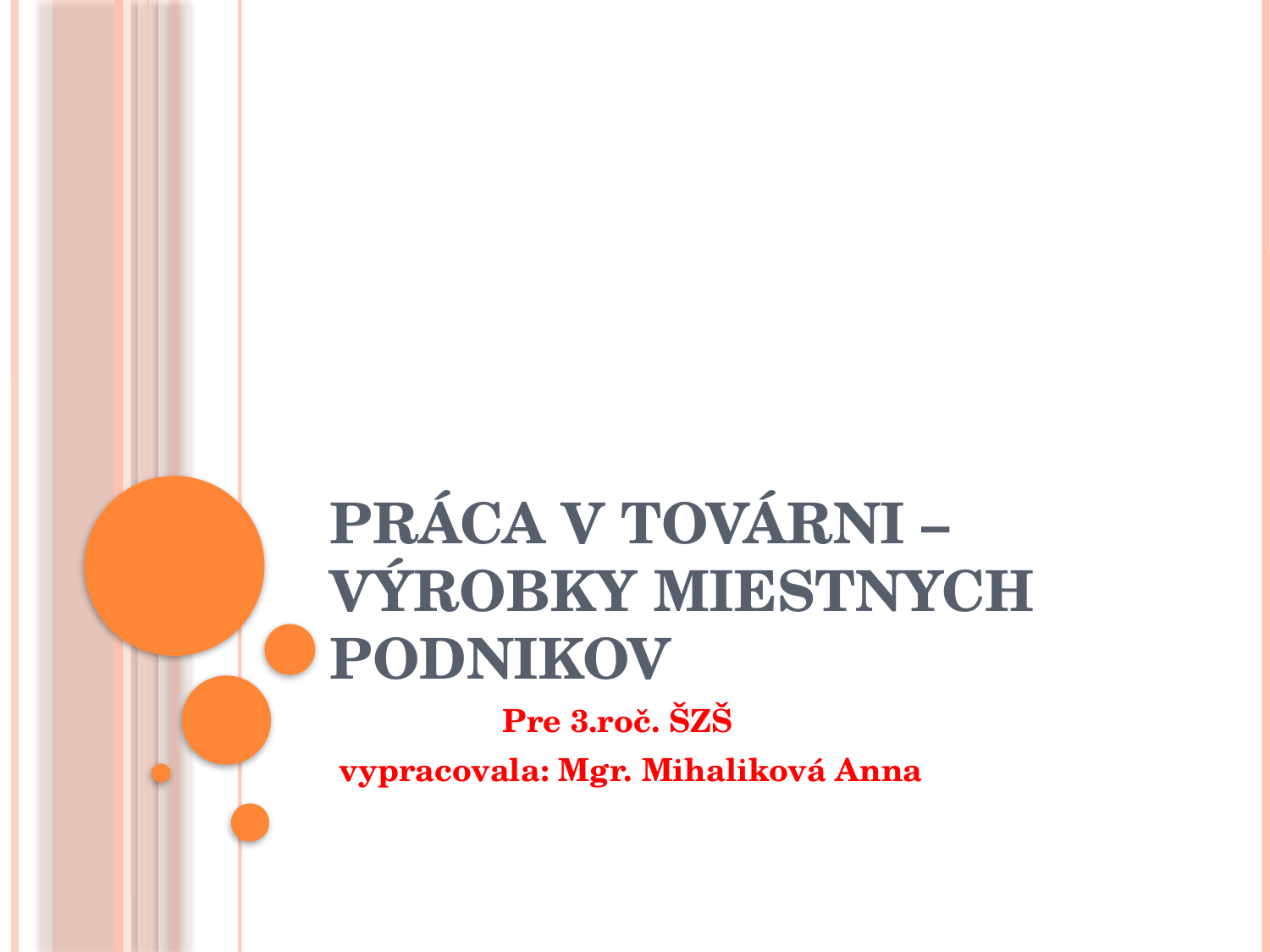

# Práca v továrni –výrobky miestnych podnikov
                   Pre 3.roč. ŠZŠ
 vypracovala: Mgr. Mihaliková Anna